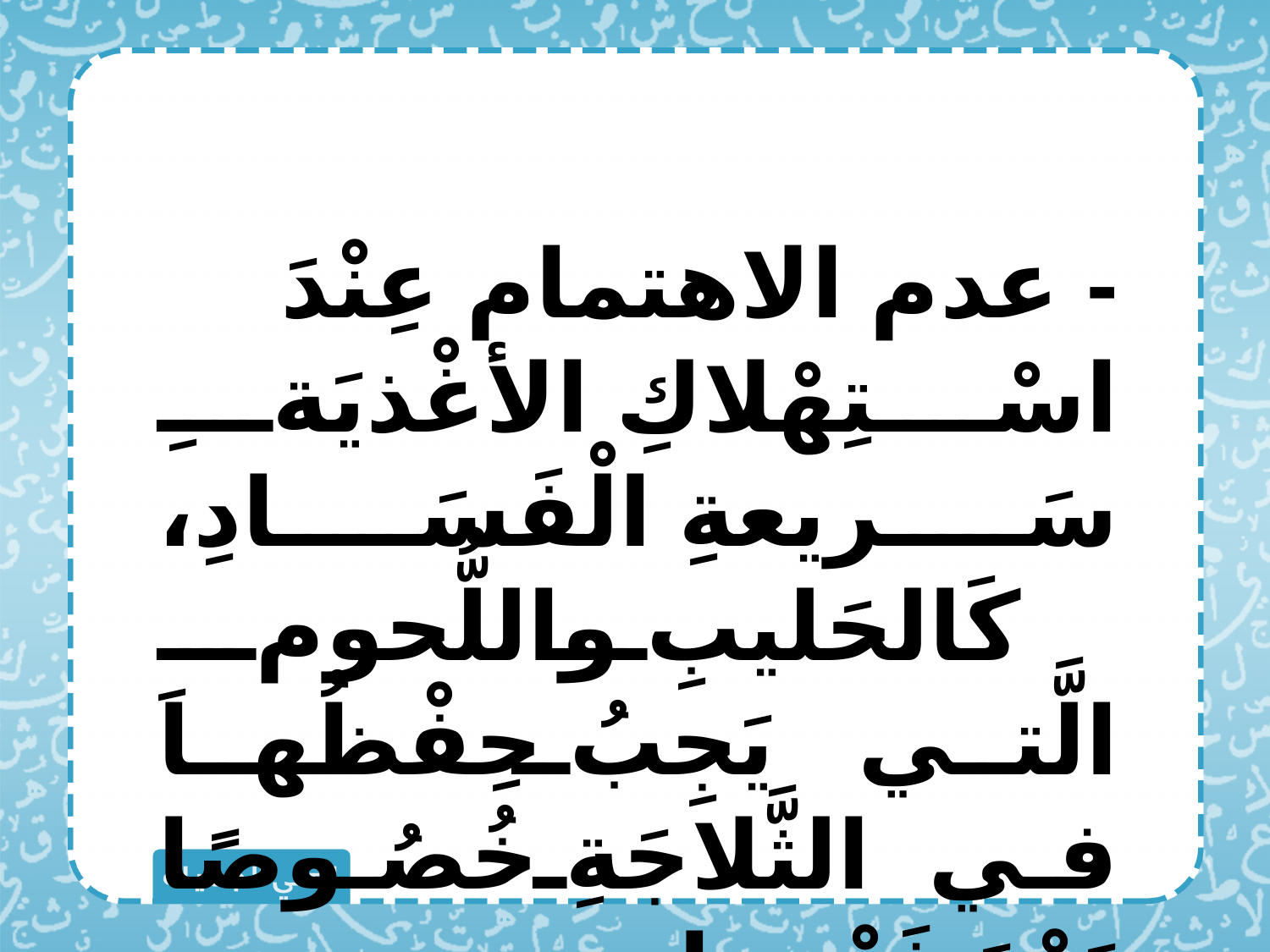

- عدم الاهتمام عِنْدَ اسْتِهْلاكِ الأغْذيَةِ سَريعةِ الْفَسَادِ، كَالحَليبِ واللُّحومِ الَّتي يَجِبُ حِفْظُها في الثَّلاجَةِ خُصُوصًا بَعْدَ فَتْحِها.